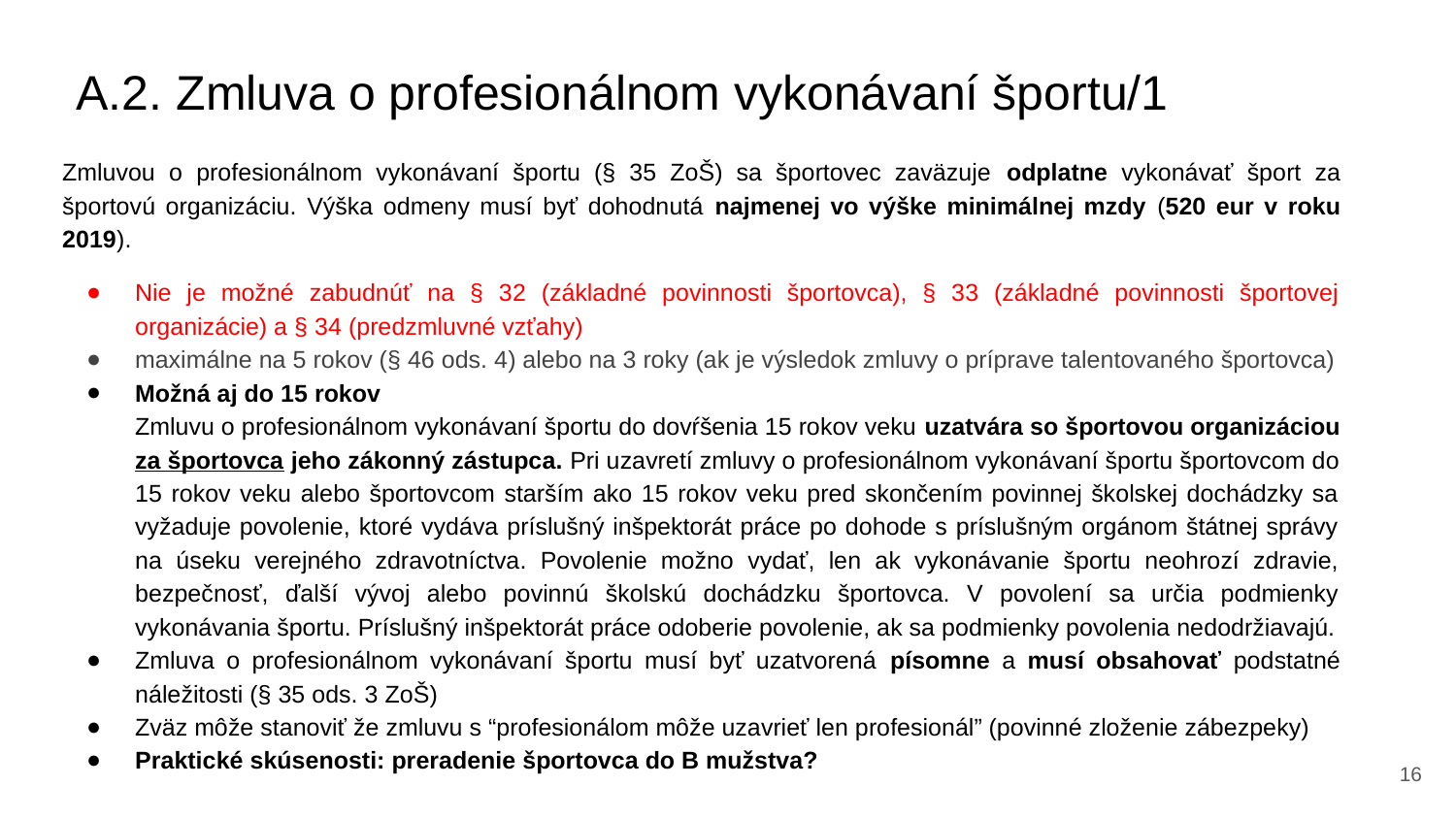

# A.2. Zmluva o profesionálnom vykonávaní športu/1

Zmluvou o profesionálnom vykonávaní športu (§ 35 ZoŠ) sa športovec zaväzuje odplatne vykonávať šport za športovú organizáciu. Výška odmeny musí byť dohodnutá najmenej vo výške minimálnej mzdy (520 eur v roku 2019).
Nie je možné zabudnúť na § 32 (základné povinnosti športovca), § 33 (základné povinnosti športovej organizácie) a § 34 (predzmluvné vzťahy)
maximálne na 5 rokov (§ 46 ods. 4) alebo na 3 roky (ak je výsledok zmluvy o príprave talentovaného športovca)
Možná aj do 15 rokov
Zmluvu o profesionálnom vykonávaní športu do dovŕšenia 15 rokov veku uzatvára so športovou organizáciou za športovca jeho zákonný zástupca. Pri uzavretí zmluvy o profesionálnom vykonávaní športu športovcom do 15 rokov veku alebo športovcom starším ako 15 rokov veku pred skončením povinnej školskej dochádzky sa vyžaduje povolenie, ktoré vydáva príslušný inšpektorát práce po dohode s príslušným orgánom štátnej správy na úseku verejného zdravotníctva. Povolenie možno vydať, len ak vykonávanie športu neohrozí zdravie, bezpečnosť, ďalší vývoj alebo povinnú školskú dochádzku športovca. V povolení sa určia podmienky vykonávania športu. Príslušný inšpektorát práce odoberie povolenie, ak sa podmienky povolenia nedodržiavajú.
Zmluva o profesionálnom vykonávaní športu musí byť uzatvorená písomne a musí obsahovať podstatné náležitosti (§ 35 ods. 3 ZoŠ)
Zväz môže stanoviť že zmluvu s “profesionálom môže uzavrieť len profesionál” (povinné zloženie zábezpeky)
Praktické skúsenosti: preradenie športovca do B mužstva?
16